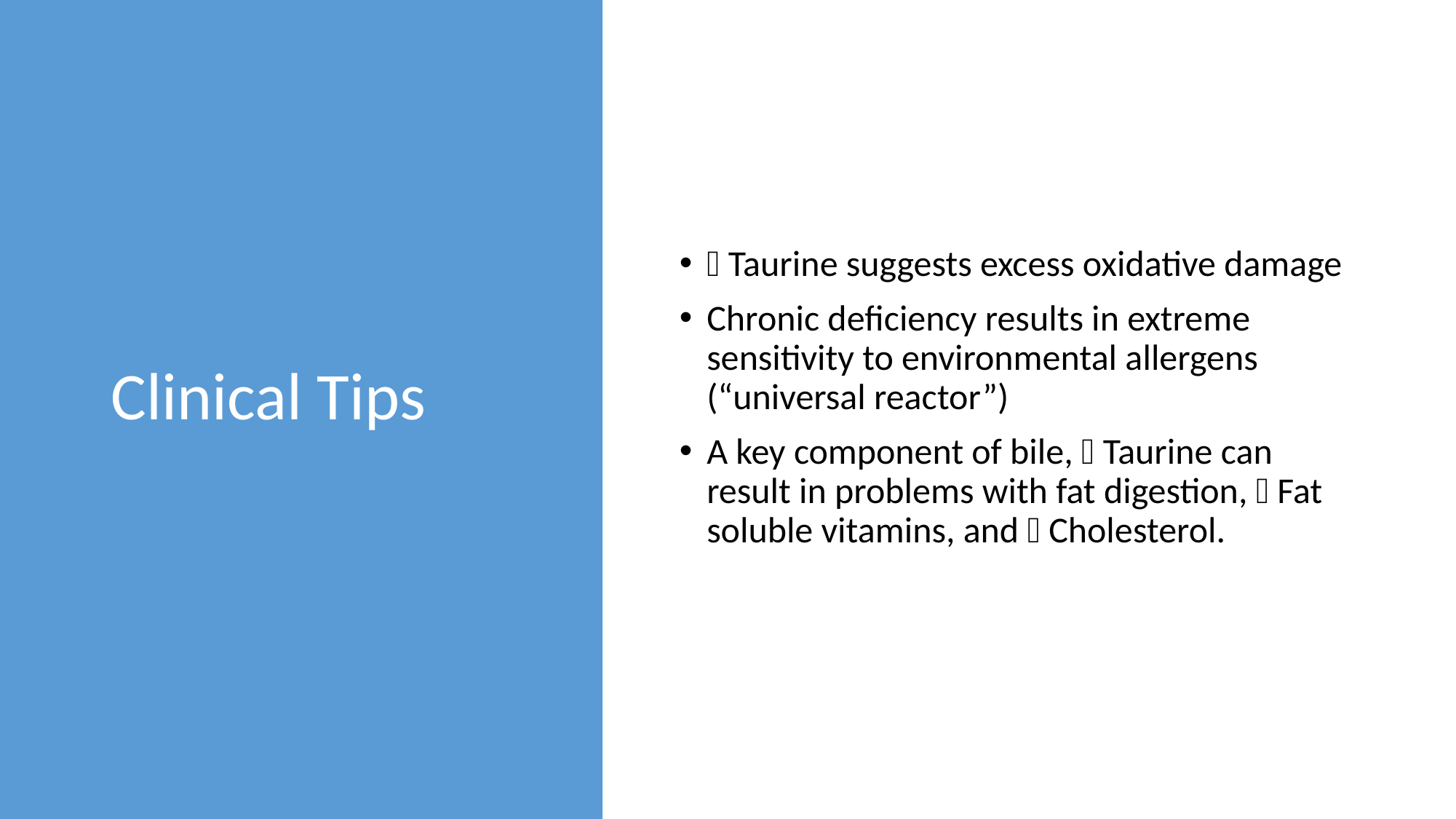

# Clinical Tips
↓ Taurine suggests excess oxidative damage
Chronic deficiency results in extreme sensitivity to environmental allergens (“universal reactor”)
A key component of bile, ↓ Taurine can result in problems with fat digestion, ↓ Fat soluble vitamins, and ↑ Cholesterol.